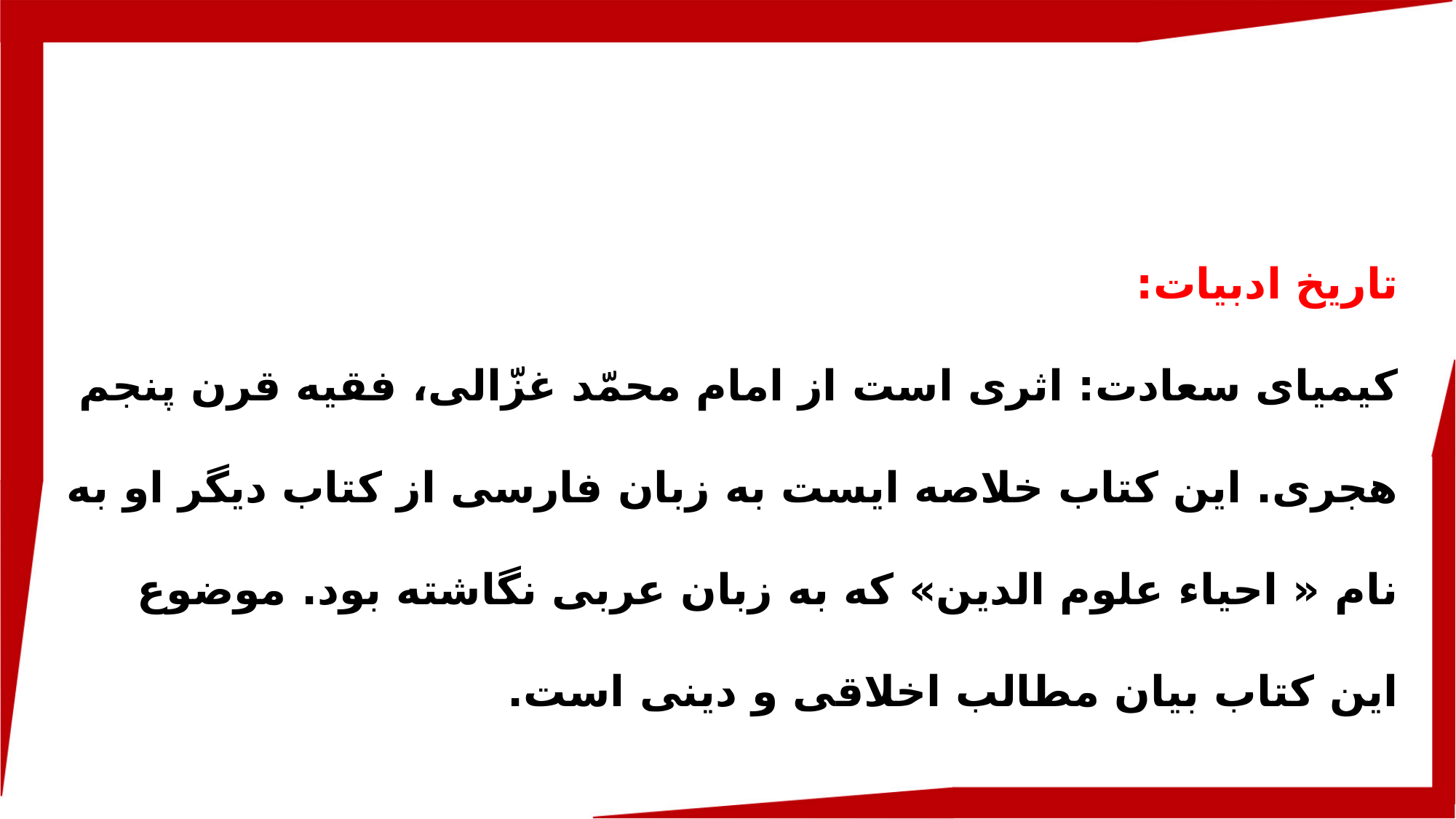

تاریخ ادبیات:
کیمیای سعادت: اثری است از امام محمّد غزّالی، فقیه قرن پنجم هجری. این کتاب خلاصه ایست به زبان فارسی از کتاب دیگر او به نام « احیاء علوم الدین» که به زبان عربی نگاشته بود. موضوع این کتاب بیان مطالب اخلاقی و دینی است.